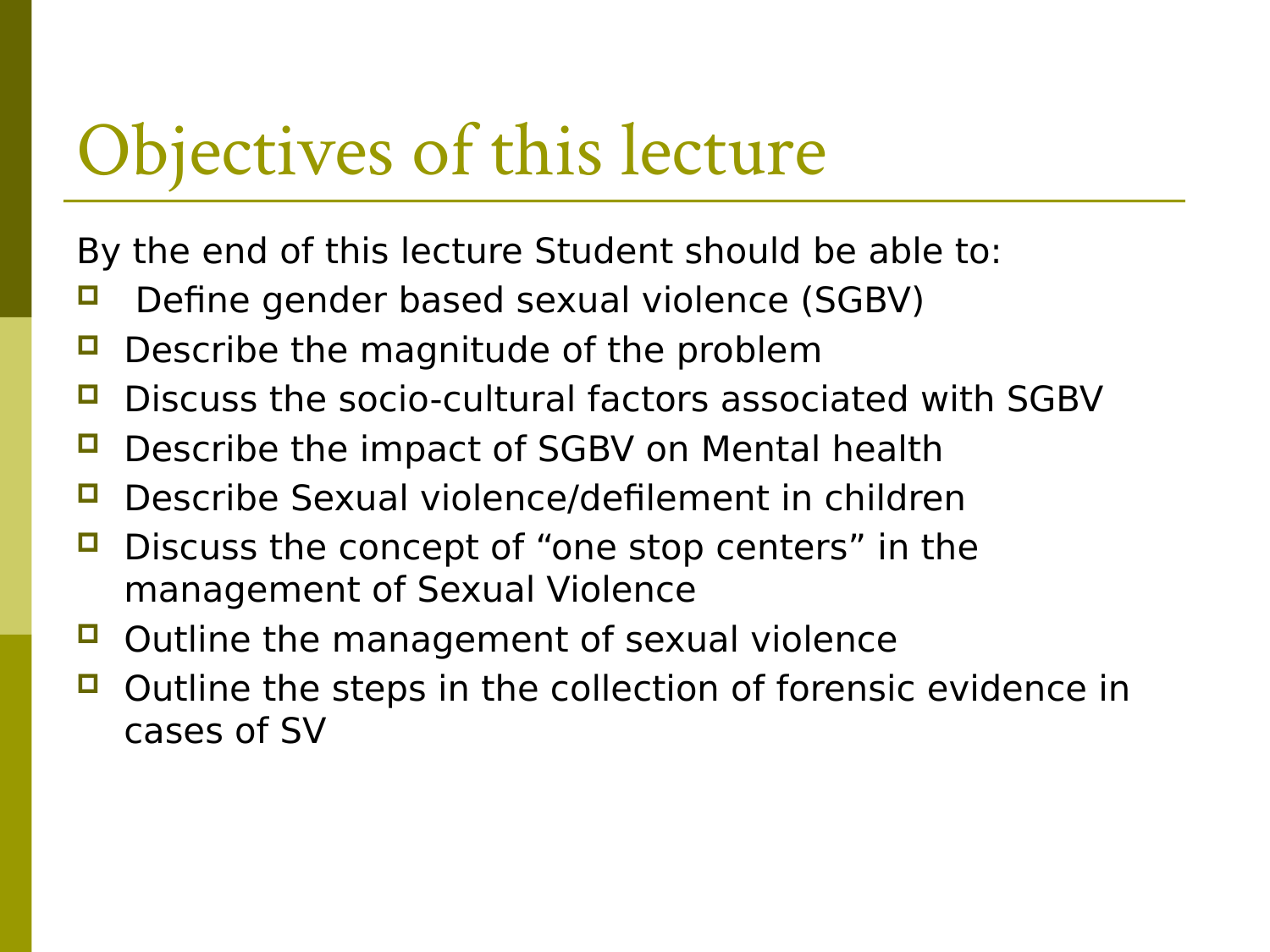

# Objectives of this lecture
By the end of this lecture Student should be able to:
 Define gender based sexual violence (SGBV)
Describe the magnitude of the problem
Discuss the socio-cultural factors associated with SGBV
Describe the impact of SGBV on Mental health
Describe Sexual violence/defilement in children
Discuss the concept of “one stop centers” in the management of Sexual Violence
Outline the management of sexual violence
Outline the steps in the collection of forensic evidence in cases of SV